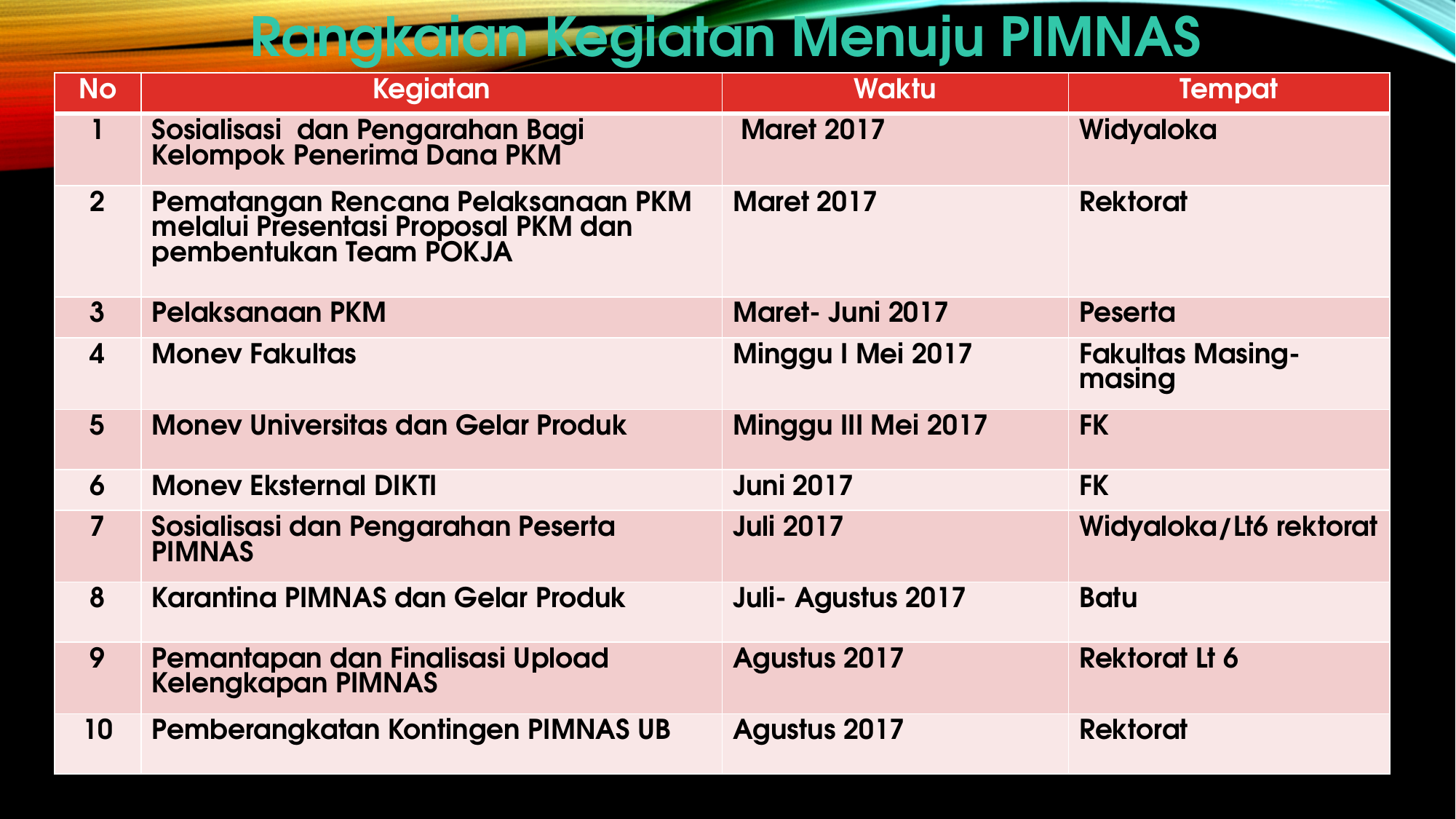

Rangkaian Kegiatan Menuju PIMNAS
| No | Kegiatan | Waktu | Tempat |
| --- | --- | --- | --- |
| 1 | Sosialisasi dan Pengarahan Bagi Kelompok Penerima Dana PKM | Maret 2017 | Widyaloka |
| 2 | Pematangan Rencana Pelaksanaan PKM melalui Presentasi Proposal PKM dan pembentukan Team POKJA | Maret 2017 | Rektorat |
| 3 | Pelaksanaan PKM | Maret- Juni 2017 | Peserta |
| 4 | Monev Fakultas | Minggu I Mei 2017 | Fakultas Masing-masing |
| 5 | Monev Universitas dan Gelar Produk | Minggu III Mei 2017 | FK |
| 6 | Monev Eksternal DIKTI | Juni 2017 | FK |
| 7 | Sosialisasi dan Pengarahan Peserta PIMNAS | Juli 2017 | Widyaloka/Lt6 rektorat |
| 8 | Karantina PIMNAS dan Gelar Produk | Juli- Agustus 2017 | Batu |
| 9 | Pemantapan dan Finalisasi Upload Kelengkapan PIMNAS | Agustus 2017 | Rektorat Lt 6 |
| 10 | Pemberangkatan Kontingen PIMNAS UB | Agustus 2017 | Rektorat |